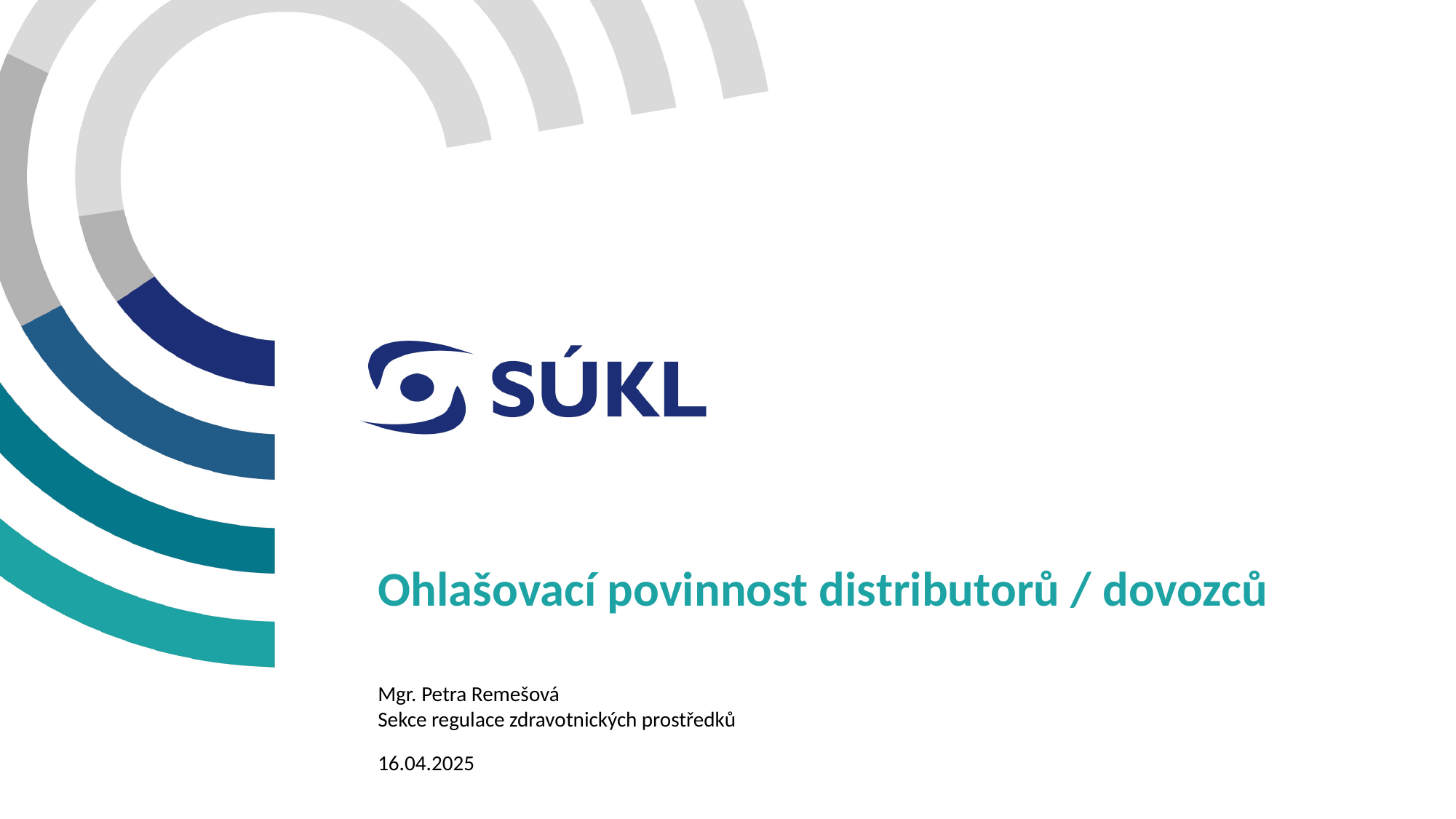

# Ohlašovací povinnost distributorů / dovozců
Mgr. Petra Remešová
Sekce regulace zdravotnických prostředků
16.04.2025